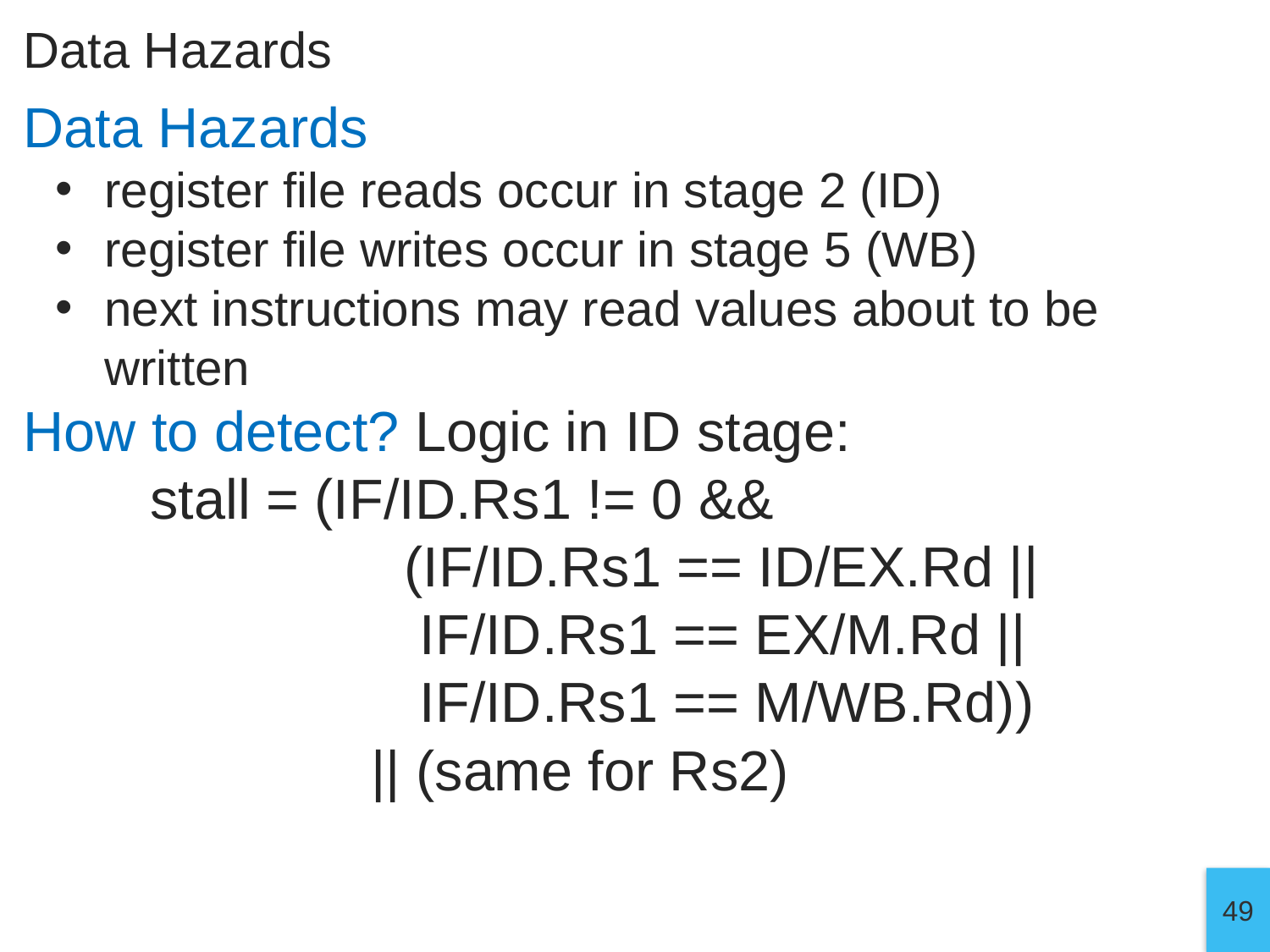

# Data Hazards
Data Hazards
register file reads occur in stage 2 (ID)
register file writes occur in stage 5 (WB)
next instructions may read values about to be written
How to detect? Logic in ID stage:
	stall = (IF/ID.Rs1 != 0 &&
			(IF/ID.Rs1 == ID/EX.Rd ||
	 		 IF/ID.Rs1 == EX/M.Rd ||
	 		 IF/ID.Rs1 == M/WB.Rd))
		      || (same for Rs2)

49